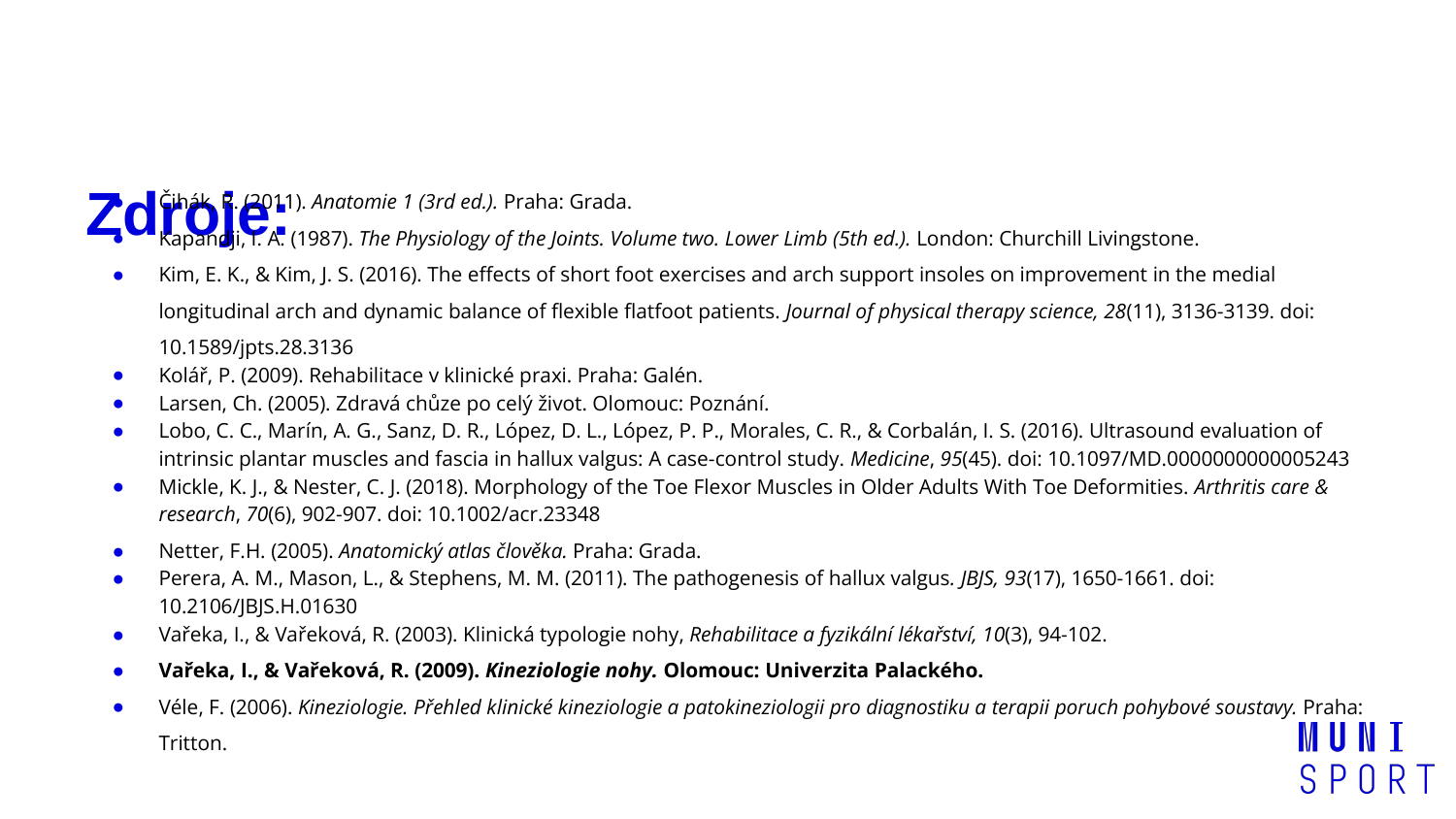

# Zdroje:
Čihák, R. (2011). Anatomie 1 (3rd ed.). Praha: Grada.
Kapandji, I. A. (1987). The Physiology of the Joints. Volume two. Lower Limb (5th ed.). London: Churchill Livingstone.
Kim, E. K., & Kim, J. S. (2016). The effects of short foot exercises and arch support insoles on improvement in the medial longitudinal arch and dynamic balance of flexible flatfoot patients. Journal of physical therapy science, 28(11), 3136-3139. doi: 10.1589/jpts.28.3136
Kolář, P. (2009). Rehabilitace v klinické praxi. Praha: Galén.
Larsen, Ch. (2005). Zdravá chůze po celý život. Olomouc: Poznání.
Lobo, C. C., Marín, A. G., Sanz, D. R., López, D. L., López, P. P., Morales, C. R., & Corbalán, I. S. (2016). Ultrasound evaluation of intrinsic plantar muscles and fascia in hallux valgus: A case-control study. Medicine, 95(45). doi: 10.1097/MD.0000000000005243
Mickle, K. J., & Nester, C. J. (2018). Morphology of the Toe Flexor Muscles in Older Adults With Toe Deformities. Arthritis care & research, 70(6), 902-907. doi: 10.1002/acr.23348
Netter, F.H. (2005). Anatomický atlas člověka. Praha: Grada.
Perera, A. M., Mason, L., & Stephens, M. M. (2011). The pathogenesis of hallux valgus. JBJS, 93(17), 1650-1661. doi: 10.2106/JBJS.H.01630
Vařeka, I., & Vařeková, R. (2003). Klinická typologie nohy, Rehabilitace a fyzikální lékařství, 10(3), 94-102.
Vařeka, I., & Vařeková, R. (2009). Kineziologie nohy. Olomouc: Univerzita Palackého.
Véle, F. (2006). Kineziologie. Přehled klinické kineziologie a patokineziologii pro diagnostiku a terapii poruch pohybové soustavy. Praha: Tritton.